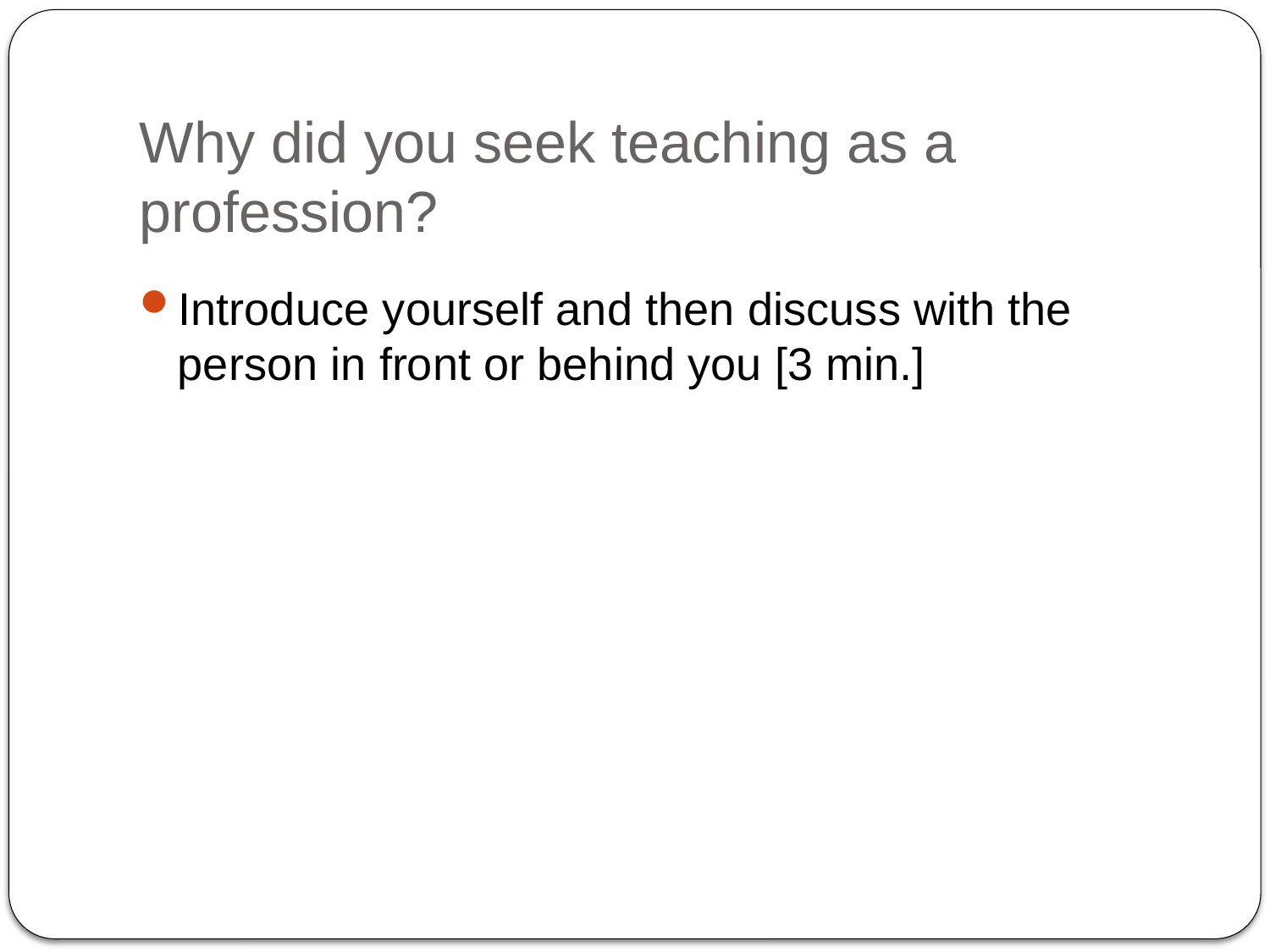

# Why did you seek teaching as a profession?
Introduce yourself and then discuss with the person in front or behind you [3 min.]